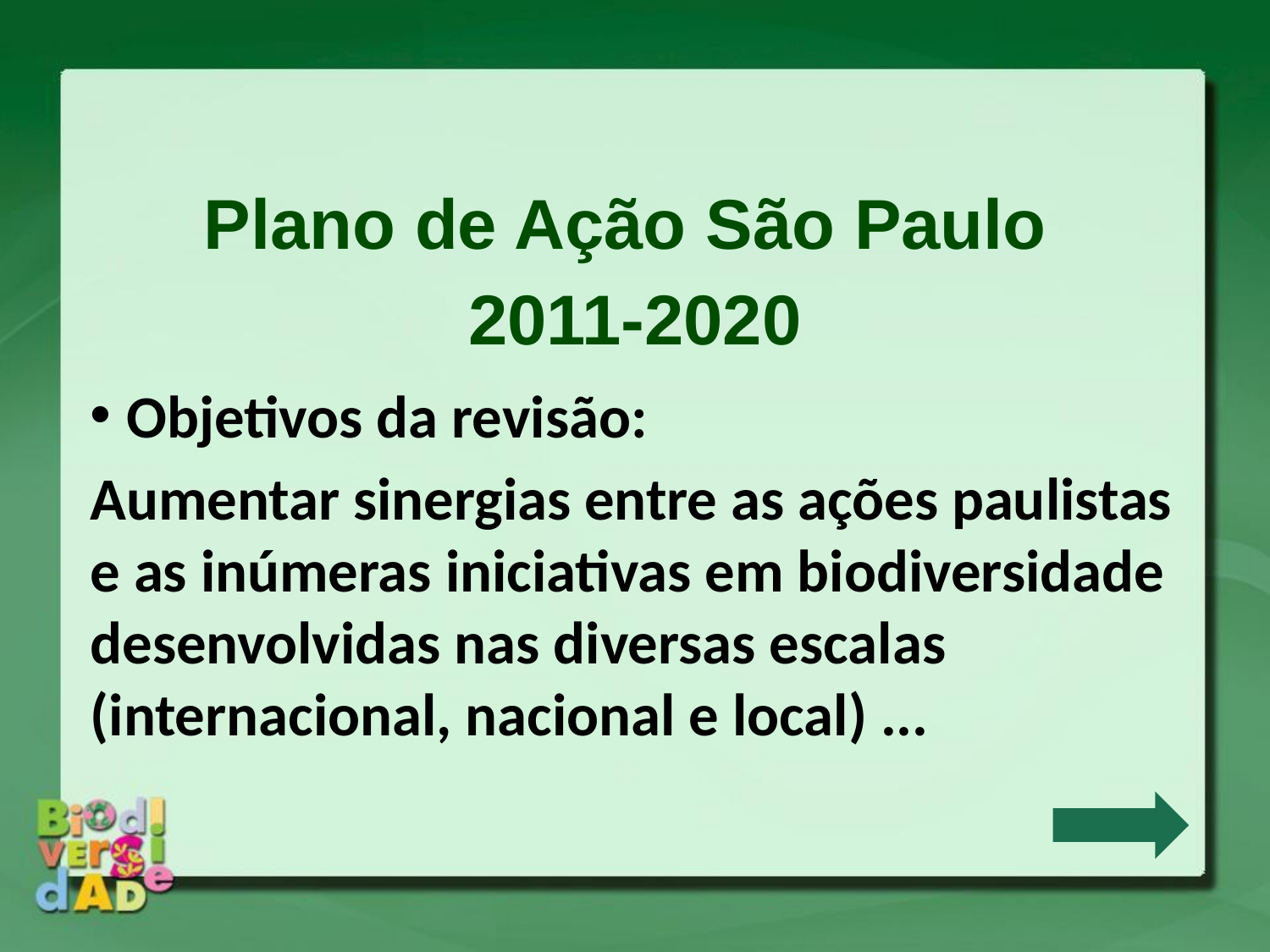

Plano de Ação São Paulo
2011-2020
Objetivos da revisão:
Aumentar sinergias entre as ações paulistas e as inúmeras iniciativas em biodiversidade desenvolvidas nas diversas escalas (internacional, nacional e local) ...